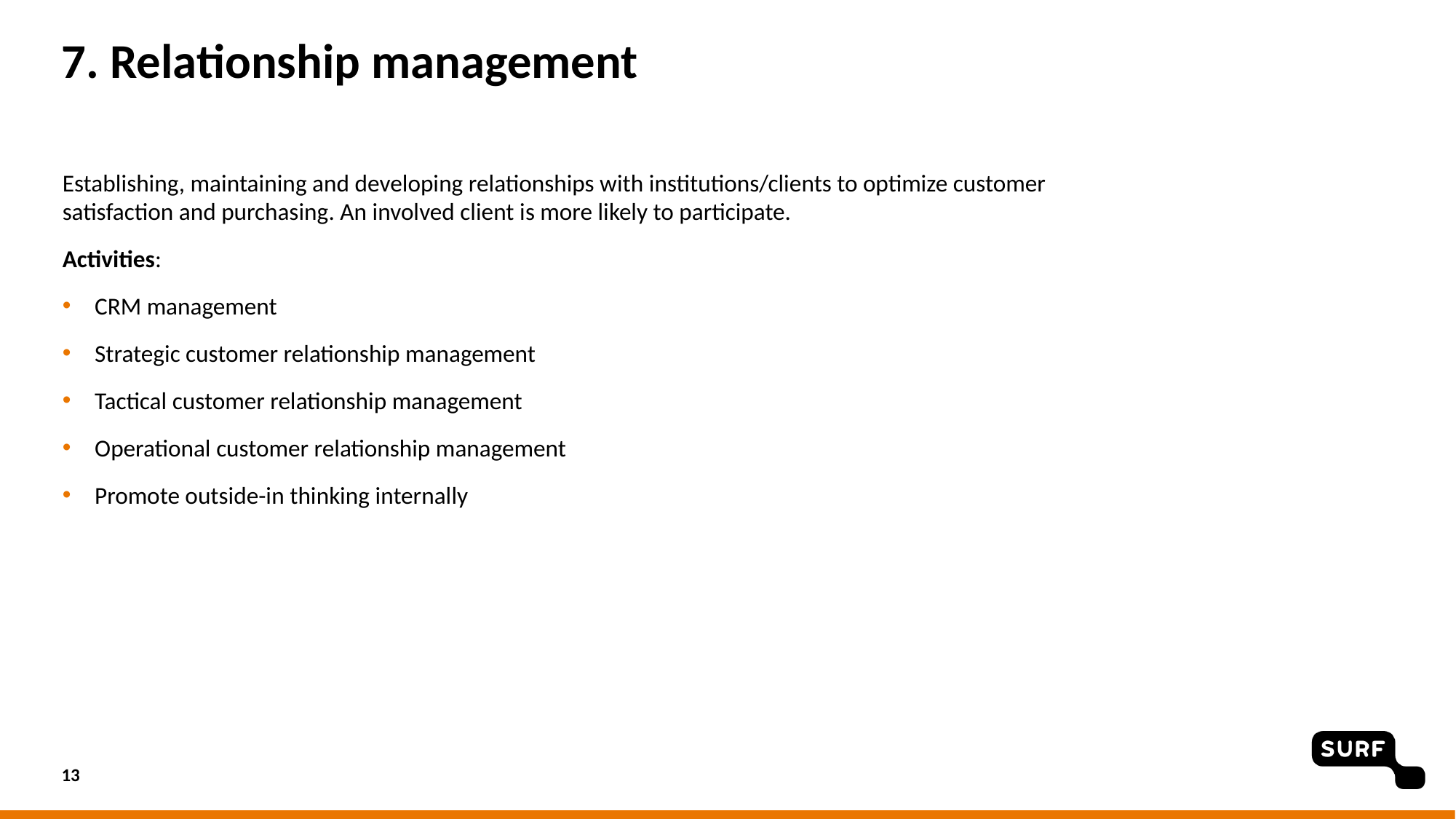

# 7. Relationship management
Establishing, maintaining and developing relationships with institutions/clients to optimize customer satisfaction and purchasing. An involved client is more likely to participate.
Activities:
CRM management
Strategic customer relationship management
Tactical customer relationship management
Operational customer relationship management
Promote outside-in thinking internally
13